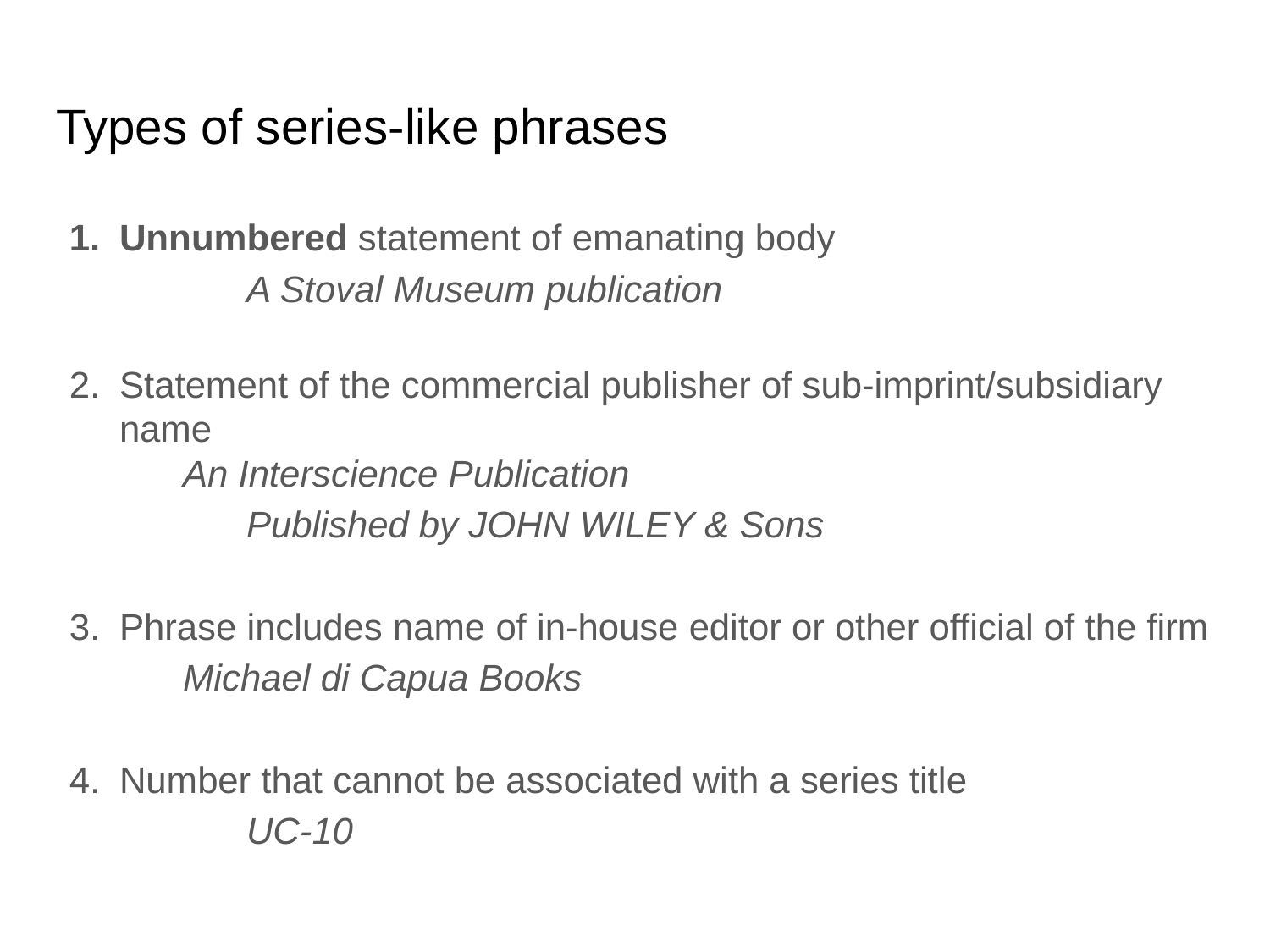

# Types of series-like phrases
Unnumbered statement of emanating body
	A Stoval Museum publication

Statement of the commercial publisher of sub-imprint/subsidiary name
An Interscience Publication
	Published by JOHN WILEY & Sons

Phrase includes name of in-house editor or other official of the firm
Michael di Capua Books

Number that cannot be associated with a series title
	UC-10